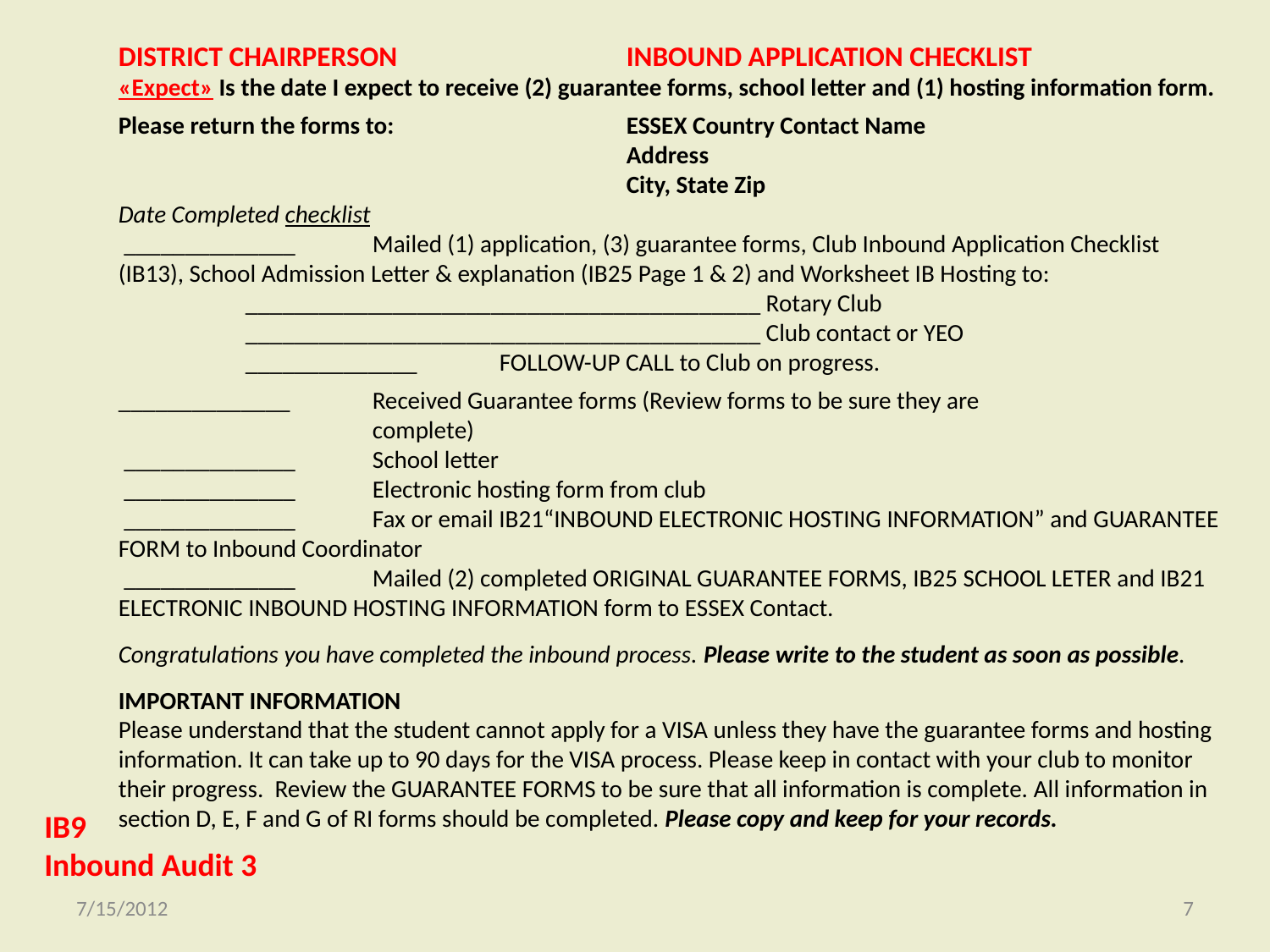

DISTRICT CHAIRPERSON		INBOUND APPLICATION CHECKLIST
«Expect» Is the date I expect to receive (2) guarantee forms, school letter and (1) hosting information form.
Please return the forms to:		ESSEX Country Contact Name
				Address
				City, State Zip
Date Completed checklist
 ______________	Mailed (1) application, (3) guarantee forms, Club Inbound Application Checklist (IB13), School Admission Letter & explanation (IB25 Page 1 & 2) and Worksheet IB Hosting to:
	__________________________________________ Rotary Club
 	__________________________________________ Club contact or YEO
	______________	FOLLOW-UP CALL to Club on progress.

______________	Received Guarantee forms (Review forms to be sure they are
		complete)
 ______________	School letter
 ______________	Electronic hosting form from club
 ______________	Fax or email IB21“INBOUND ELECTRONIC HOSTING INFORMATION” and GUARANTEE FORM to Inbound Coordinator
 ______________	Mailed (2) completed ORIGINAL GUARANTEE FORMS, IB25 SCHOOL LETER and IB21 ELECTRONIC INBOUND HOSTING INFORMATION form to ESSEX Contact.

Congratulations you have completed the inbound process. Please write to the student as soon as possible.

IMPORTANT INFORMATION
Please understand that the student cannot apply for a VISA unless they have the guarantee forms and hosting information. It can take up to 90 days for the VISA process. Please keep in contact with your club to monitor their progress.  Review the GUARANTEE FORMS to be sure that all information is complete. All information in section D, E, F and G of RI forms should be completed. Please copy and keep for your records.
IB9
Inbound Audit 3
7/15/2012
7